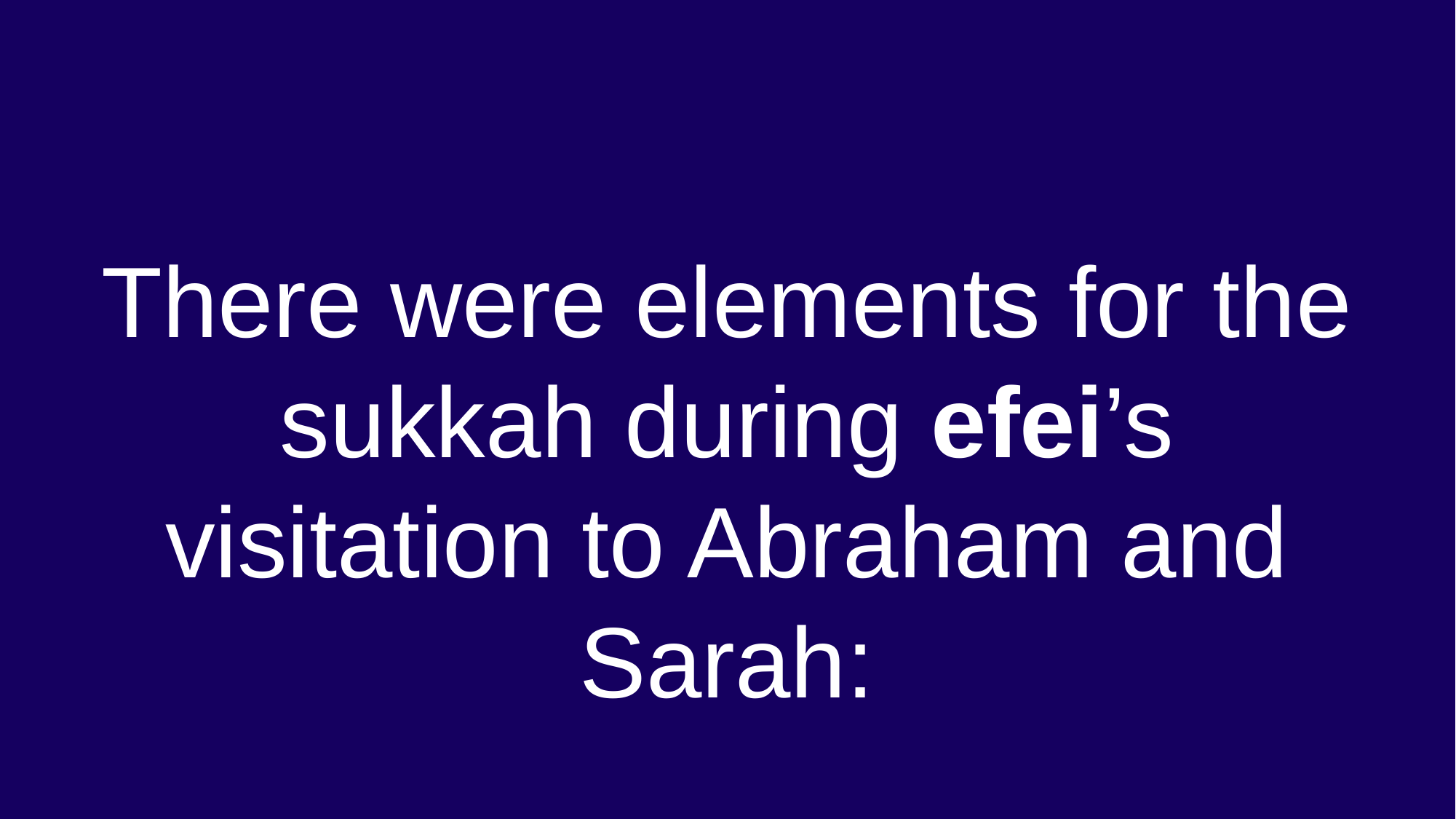

There were elements for the sukkah during efei’s visitation to Abraham and Sarah: